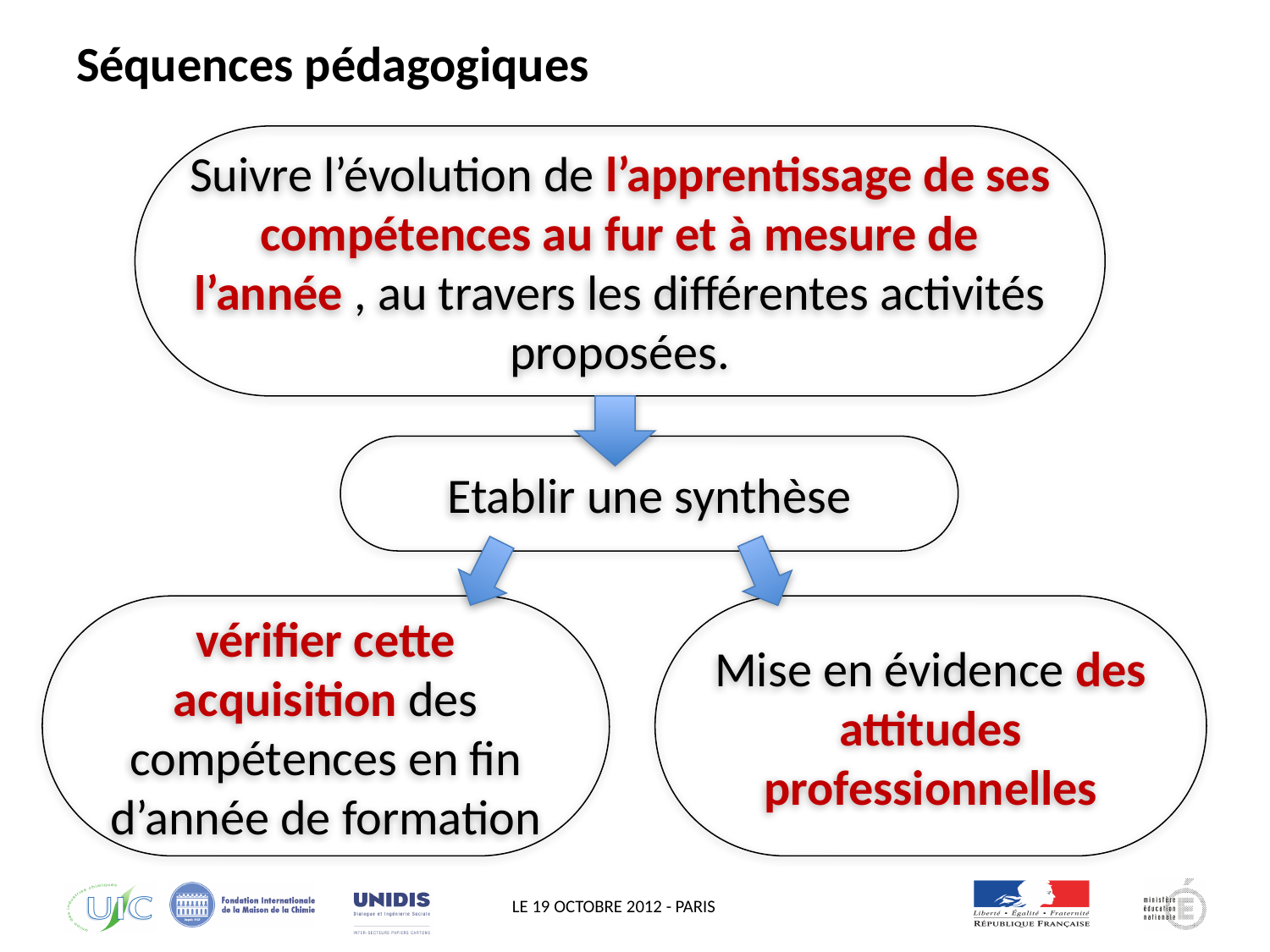

# Séquences pédagogiques
Suivre l’évolution de l’apprentissage de ses compétences au fur et à mesure de l’année , au travers les différentes activités proposées.

Etablir une synthèse

vérifier cette acquisition des compétences en fin d’année de formation
Mise en évidence des attitudes professionnelles